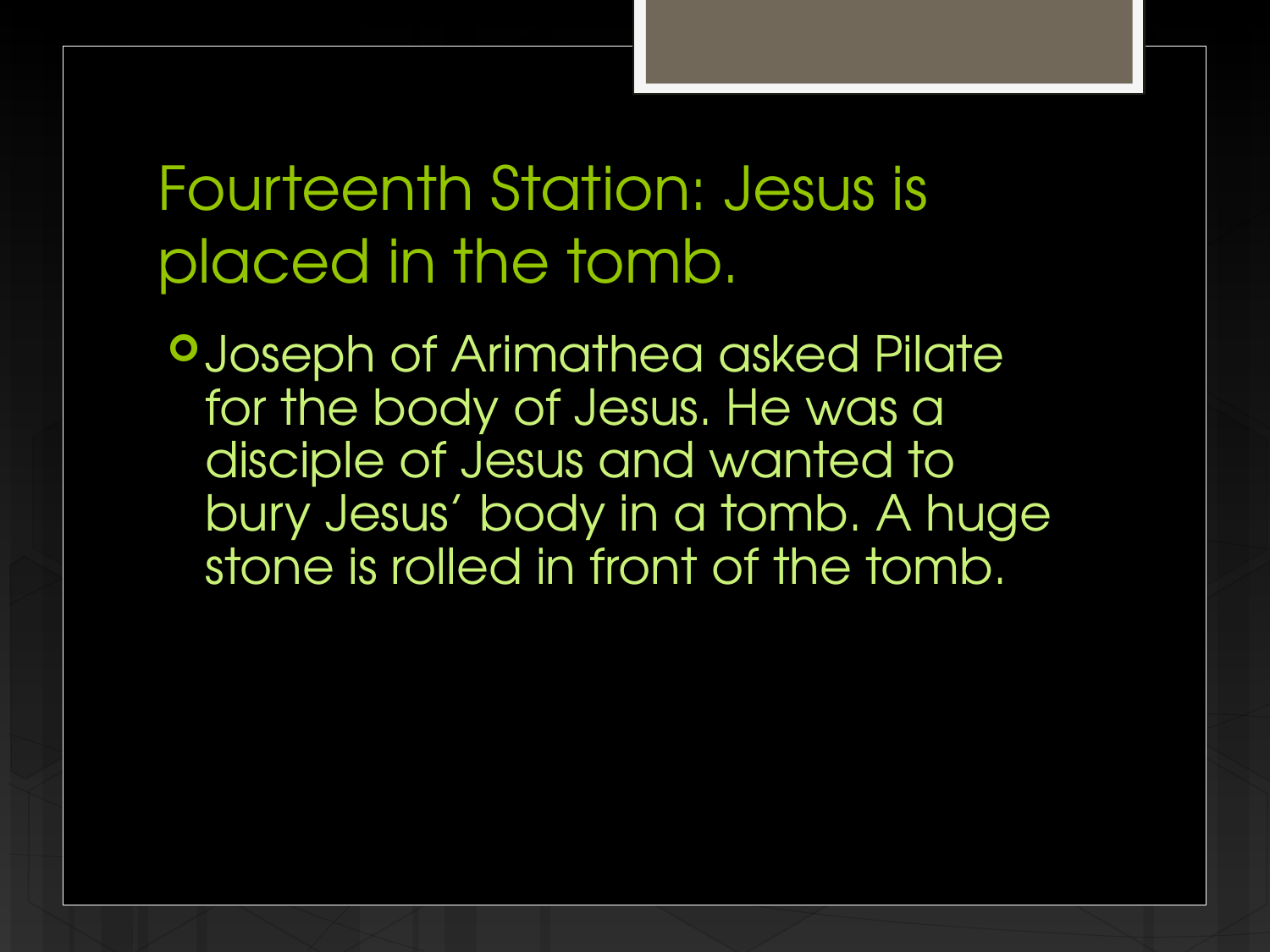

# Fourteenth Station: Jesus is placed in the tomb.
Joseph of Arimathea asked Pilate for the body of Jesus. He was a disciple of Jesus and wanted to bury Jesus’ body in a tomb. A huge stone is rolled in front of the tomb.